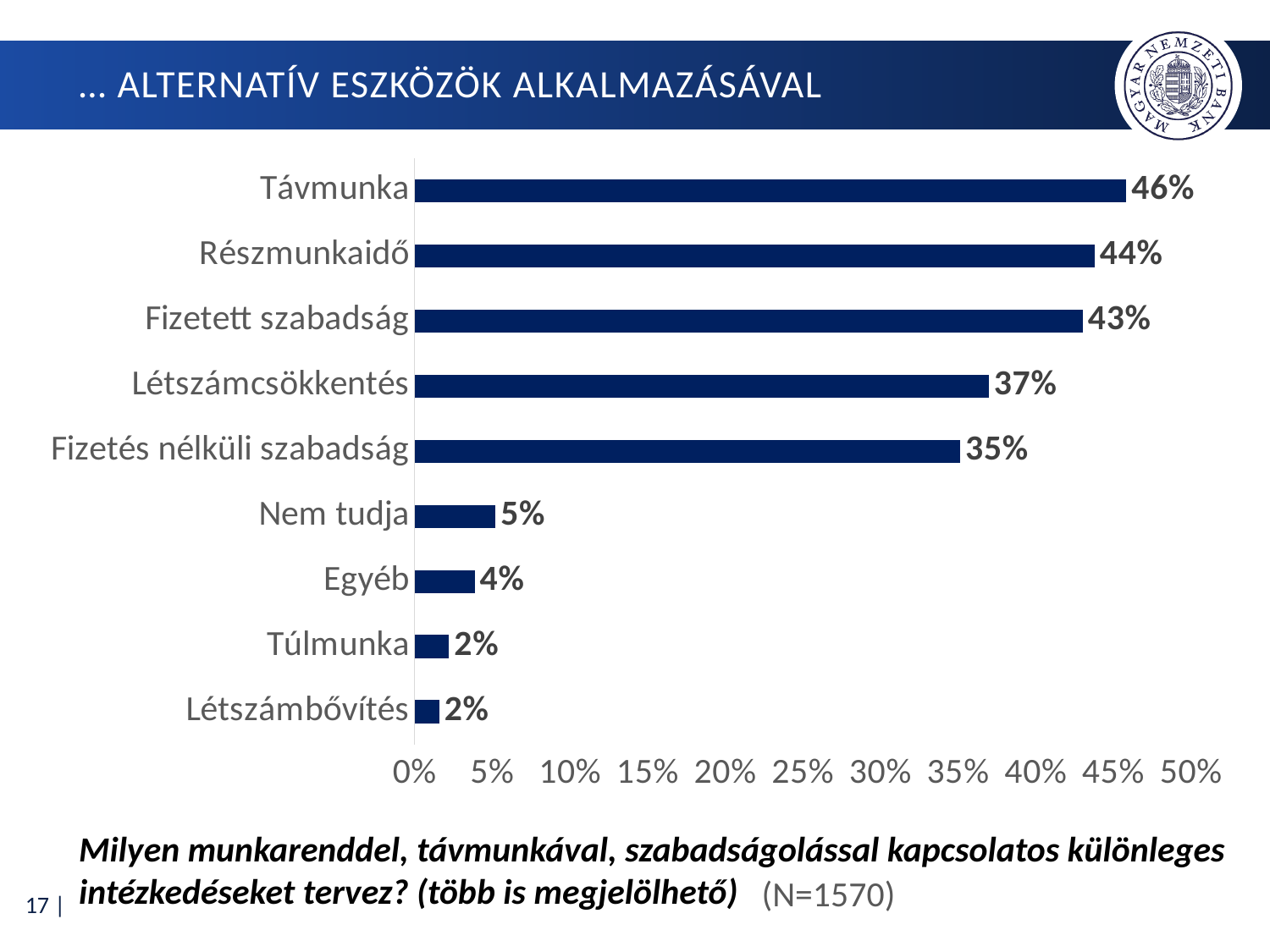

# … alternatív eszközök alkalmazásával

### Chart

| Category |  |
|---|---|
| Létszámbővítés | 0.01592356687898089 |
| Túlmunka | 0.022292993630573247 |
| Egyéb | 0.038853503184713374 |
| Nem tudja | 0.05222929936305733 |
| Fizetés nélküli szabadság | 0.35159235668789807 |
| Létszámcsökkentés | 0.3700636942675159 |
| Fizetett szabadság | 0.4305732484076433 |
| Részmunkaidő | 0.43821656050955415 |
| Távmunka | 0.4585987261146497 |
Milyen munkarenddel, távmunkával, szabadságolással kapcsolatos különleges intézkedéseket tervez? (több is megjelölhető)
(N=1570)